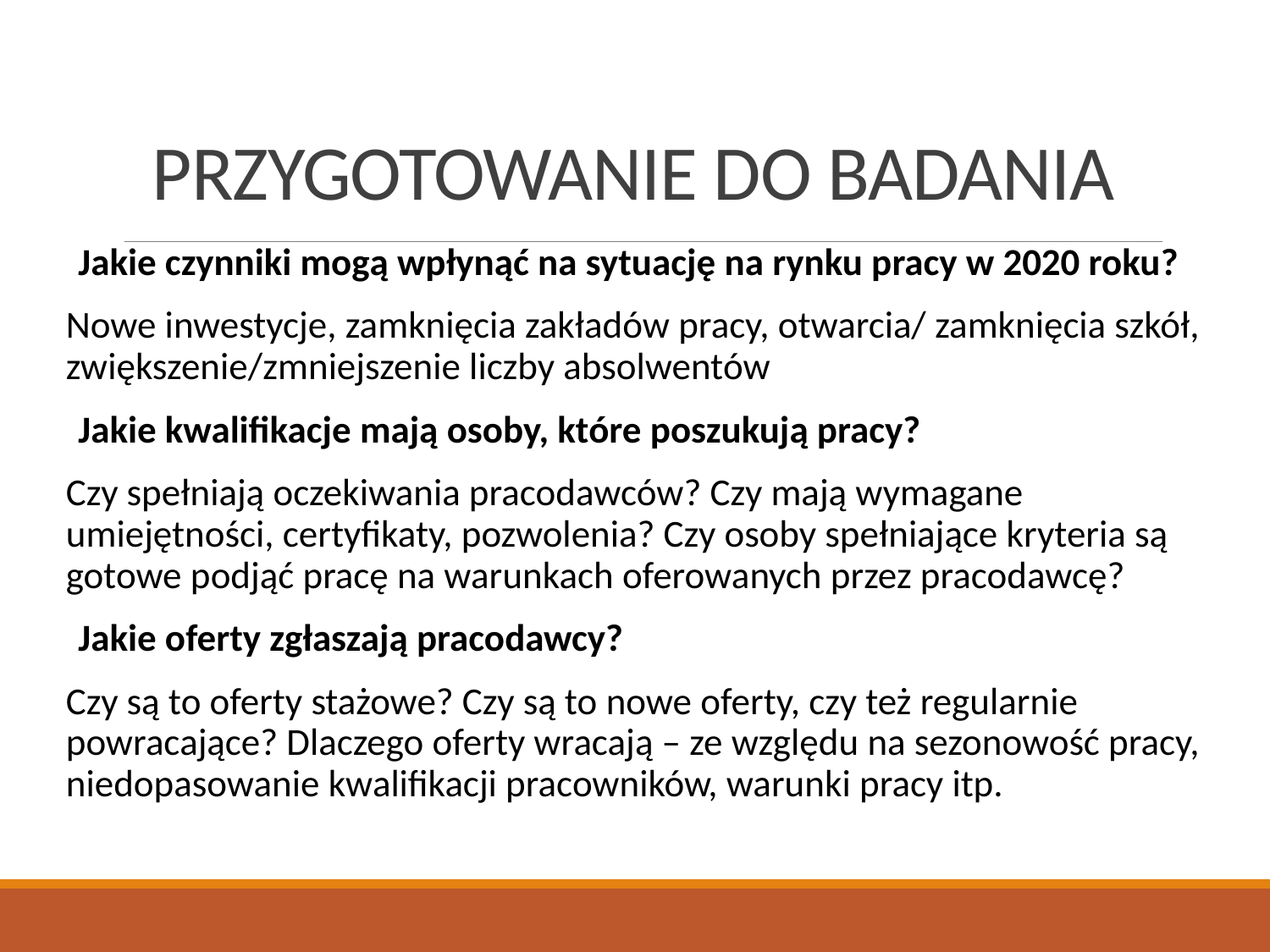

# PRZYGOTOWANIE DO BADANIA
Jakie czynniki mogą wpłynąć na sytuację na rynku pracy w 2020 roku?
Nowe inwestycje, zamknięcia zakładów pracy, otwarcia/ zamknięcia szkół, zwiększenie/zmniejszenie liczby absolwentów
Jakie kwalifikacje mają osoby, które poszukują pracy?
Czy spełniają oczekiwania pracodawców? Czy mają wymagane umiejętności, certyfikaty, pozwolenia? Czy osoby spełniające kryteria są gotowe podjąć pracę na warunkach oferowanych przez pracodawcę?
Jakie oferty zgłaszają pracodawcy?
Czy są to oferty stażowe? Czy są to nowe oferty, czy też regularnie powracające? Dlaczego oferty wracają – ze względu na sezonowość pracy, niedopasowanie kwalifikacji pracowników, warunki pracy itp.